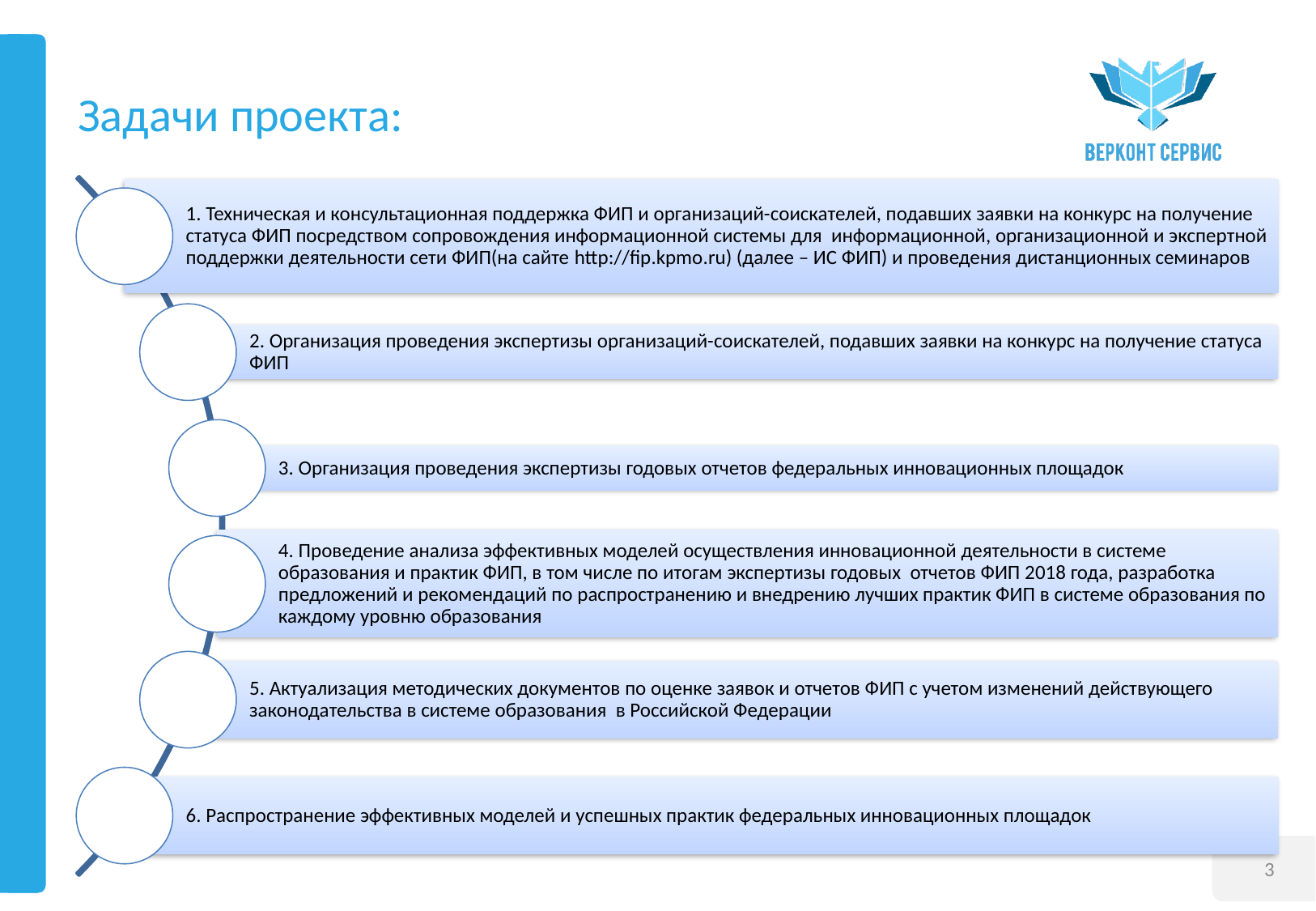

# Задачи проекта:
1. Техническая и консультационная поддержка ФИП и организаций-соискателей, подавших заявки на конкурс на получение статуса ФИП посредством сопровождения информационной системы для  информационной, организационной и экспертной поддержки деятельности сети ФИП(на сайте http://fip.kpmo.ru) (далее – ИС ФИП) и проведения дистанционных семинаров
2. Организация проведения экспертизы организаций-соискателей, подавших заявки на конкурс на получение статуса ФИП
3. Организация проведения экспертизы годовых отчетов федеральных инновационных площадок
4. Проведение анализа эффективных моделей осуществления инновационной деятельности в системе образования и практик ФИП, в том числе по итогам экспертизы годовых  отчетов ФИП 2018 года, разработка предложений и рекомендаций по распространению и внедрению лучших практик ФИП в системе образования по каждому уровню образования
5. Актуализация методических документов по оценке заявок и отчетов ФИП с учетом изменений действующего законодательства в системе образования  в Российской Федерации
6. Распространение эффективных моделей и успешных практик федеральных инновационных площадок
3